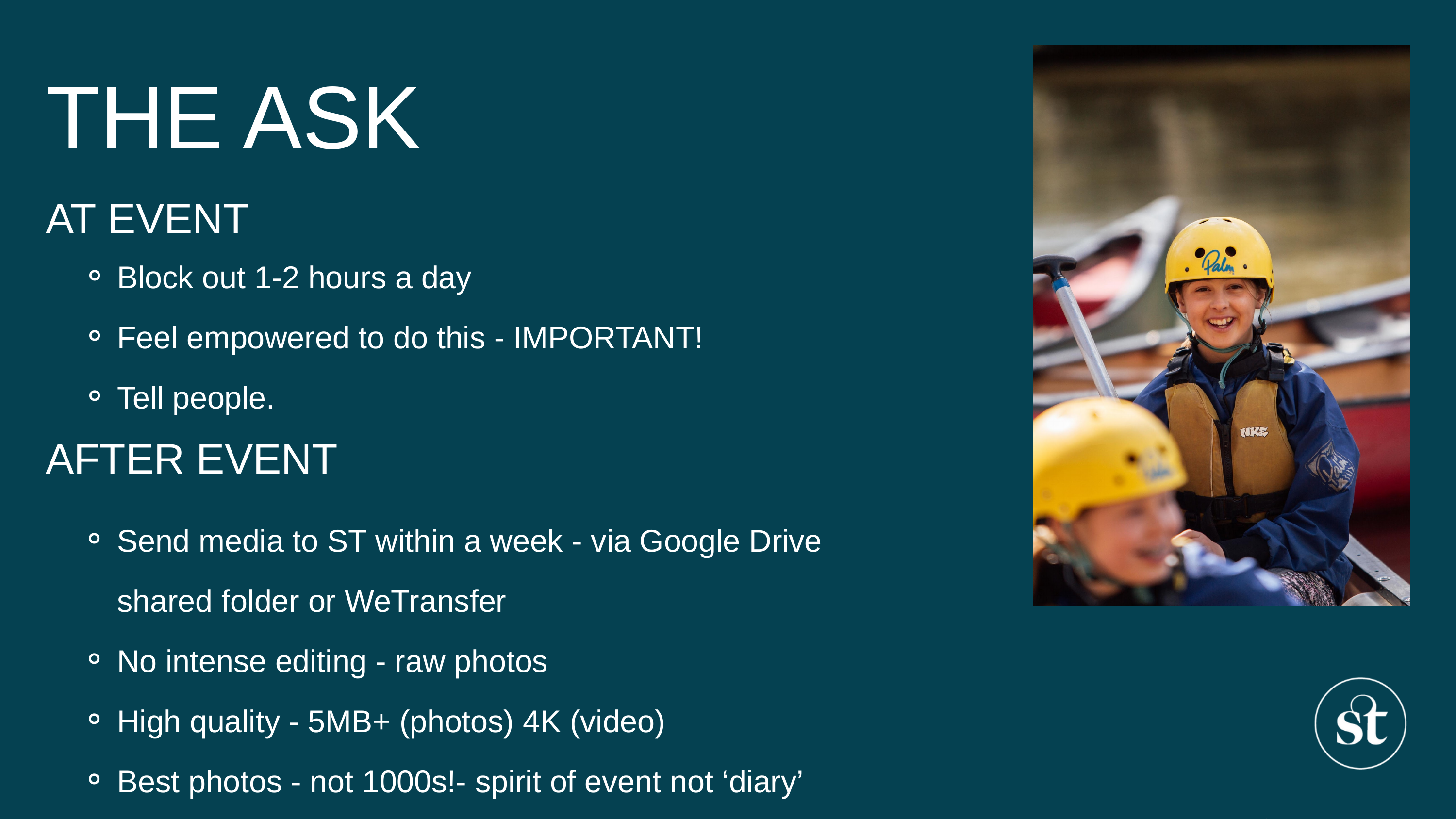

THE ASK
AT EVENT
Block out 1-2 hours a day
Feel empowered to do this - IMPORTANT!
Tell people.

AFTER EVENT
Send media to ST within a week - via Google Drive shared folder or WeTransfer
No intense editing - raw photos
High quality - 5MB+ (photos) 4K (video)
Best photos - not 1000s!- spirit of event not ‘diary’